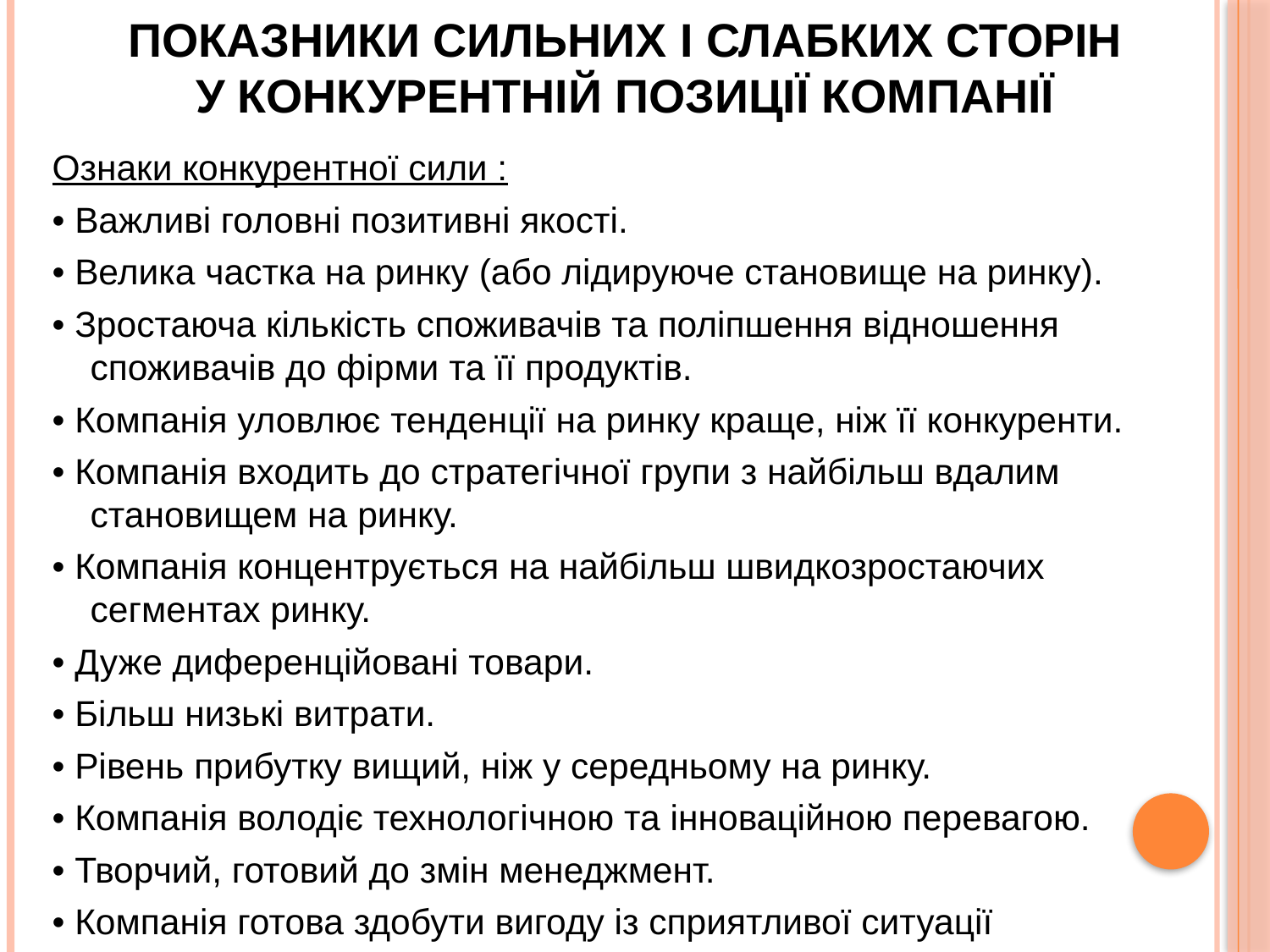

# Показники сильних і слабких сторін у конкурентній позиції компанії
Ознаки конкурентної сили :
• Важливі головні позитивні якості.
• Велика частка на ринку (або лідируюче становище на ринку).
• Зростаюча кількість споживачів та поліпшення відношення споживачів до фірми та її продуктів.
• Компанія уловлює тенденції на ринку краще, ніж її конкуренти.
• Компанія входить до стратегічної групи з найбільш вдалим становищем на ринку.
• Компанія концентрується на найбільш швидкозростаючих сегментах ринку.
• Дуже диференційовані товари.
• Більш низькі витрати.
• Рівень прибутку вищий, ніж у середньому на ринку.
• Компанія володіє технологічною та інноваційною перевагою.
• Творчий, готовий до змін менеджмент.
• Компанія готова здобути вигоду із сприятливої ситуації